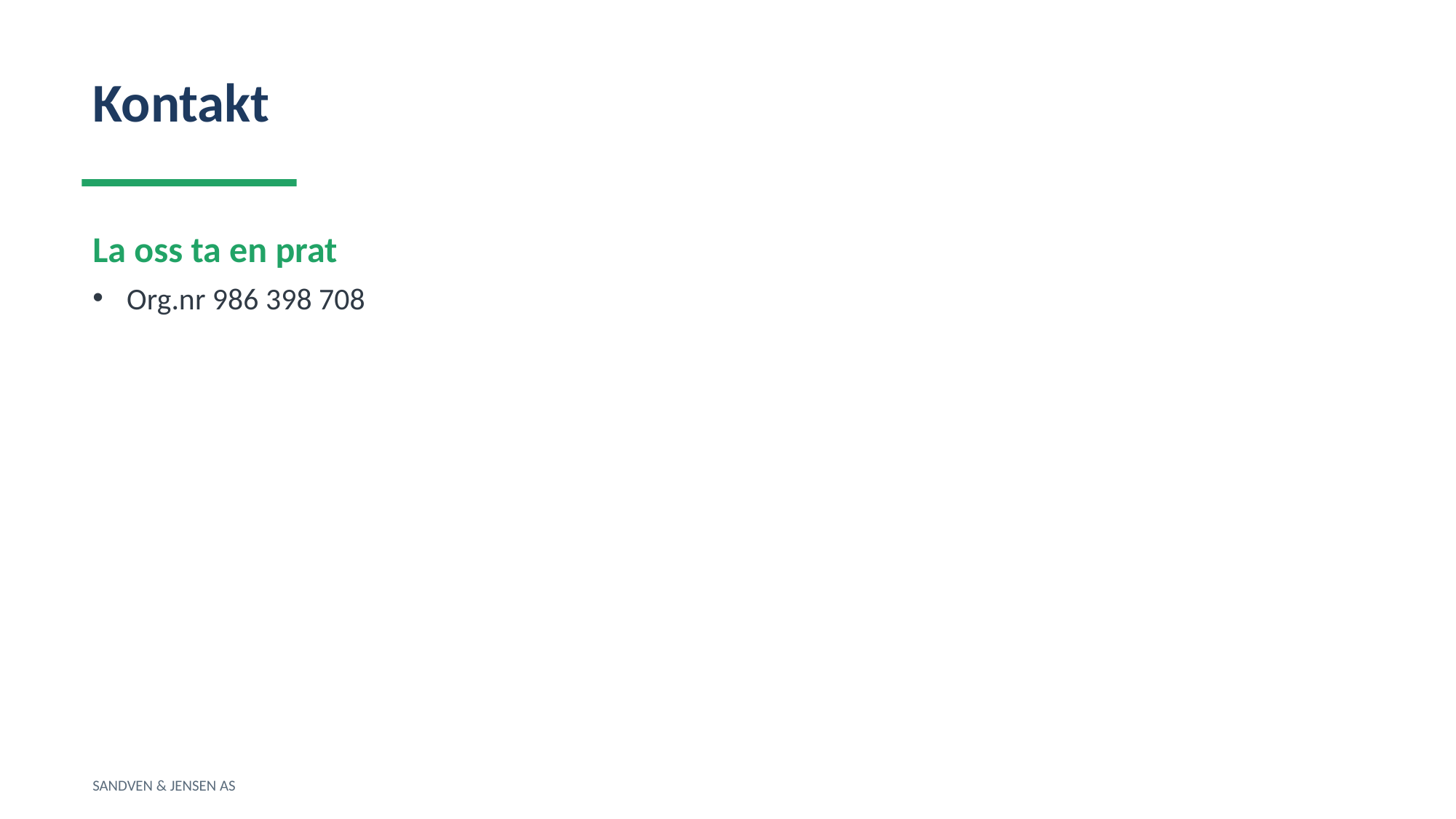

Kontakt

La oss ta en prat
Org.nr 986 398 708
SANDVEN & JENSEN AS